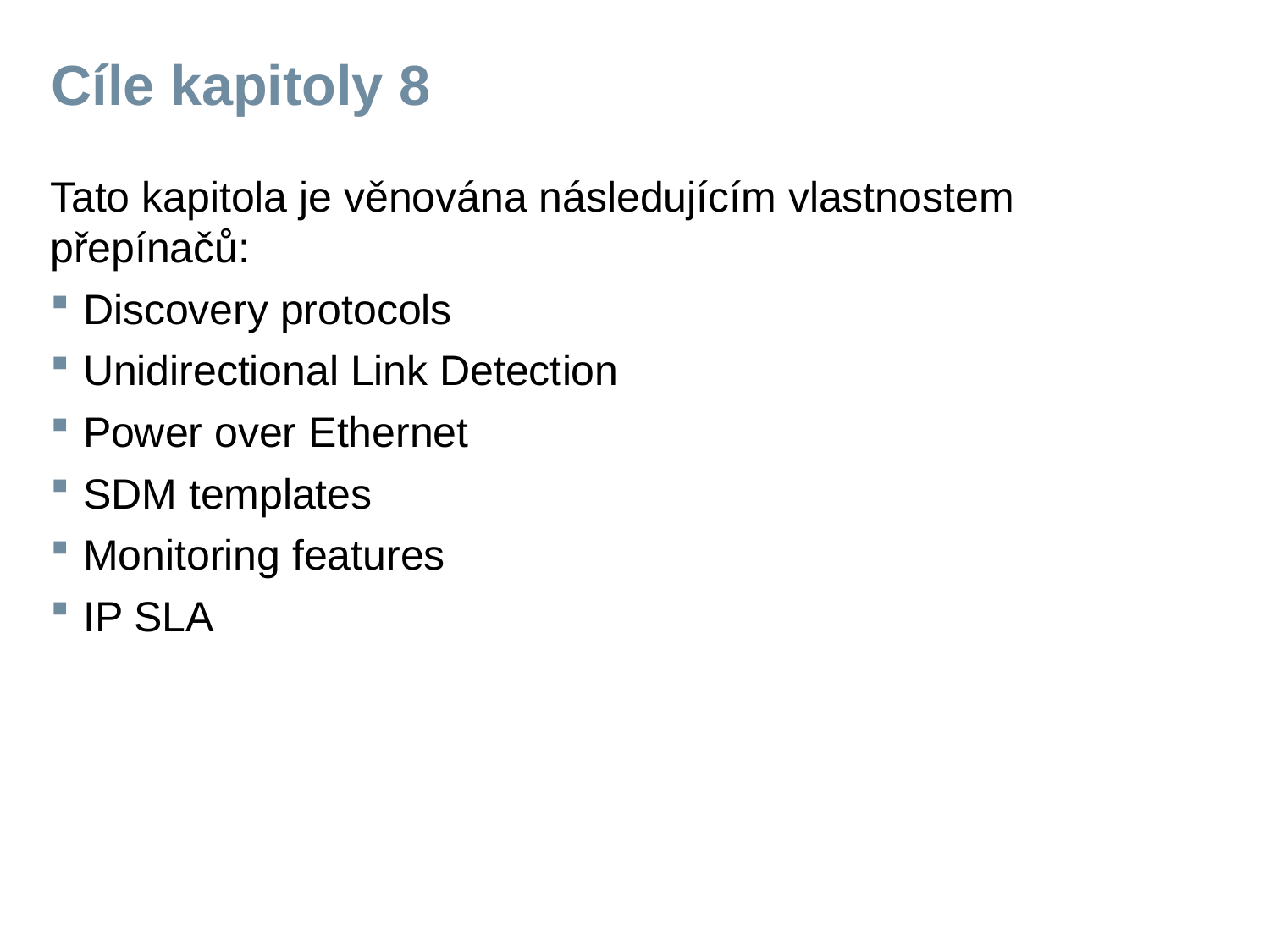

# Cíle kapitoly 8
Tato kapitola je věnována následujícím vlastnostem přepínačů:
Discovery protocols
Unidirectional Link Detection
Power over Ethernet
SDM templates
Monitoring features
IP SLA